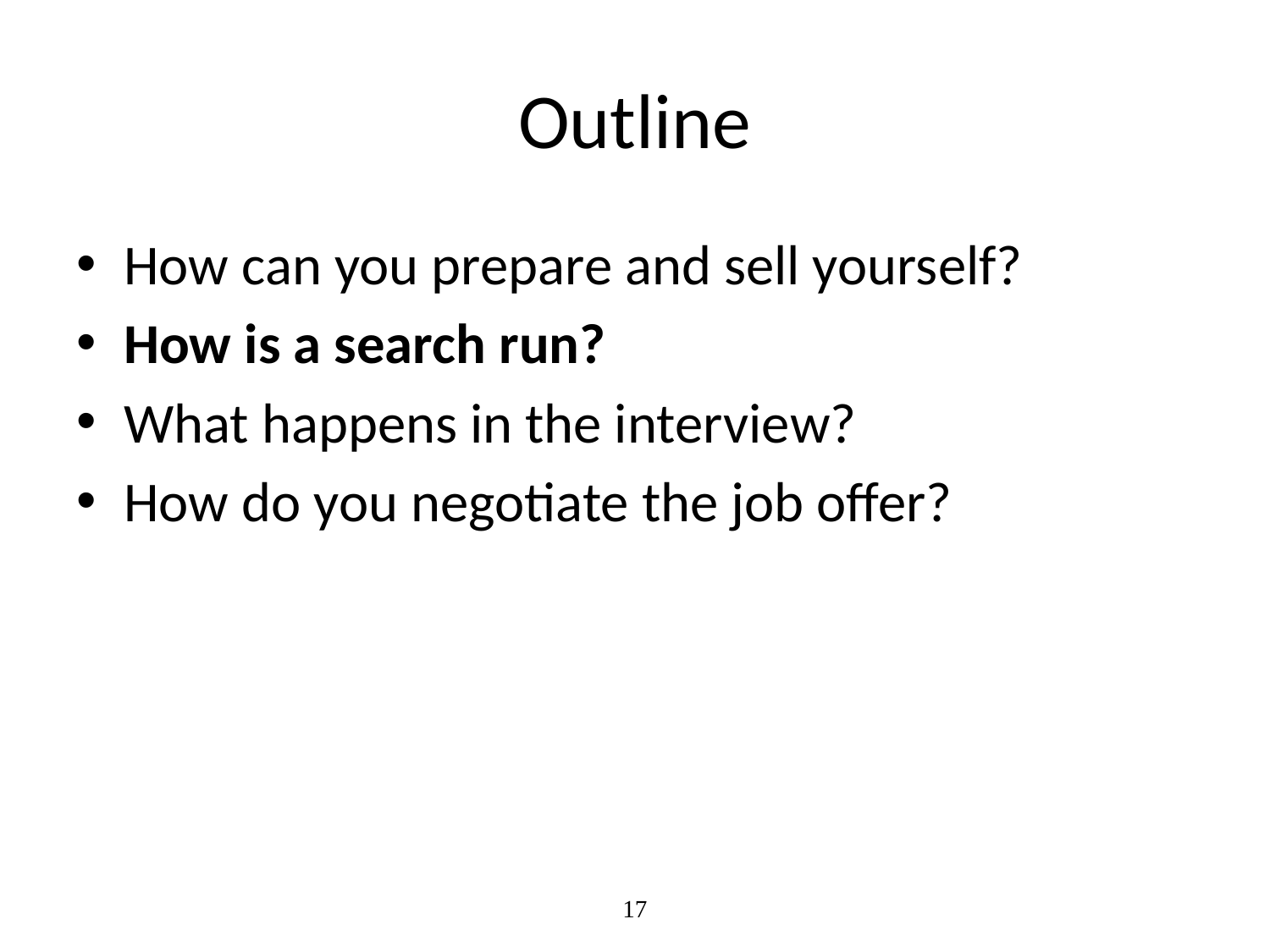

# Outline
How can you prepare and sell yourself?
How is a search run?
What happens in the interview?
How do you negotiate the job offer?

17